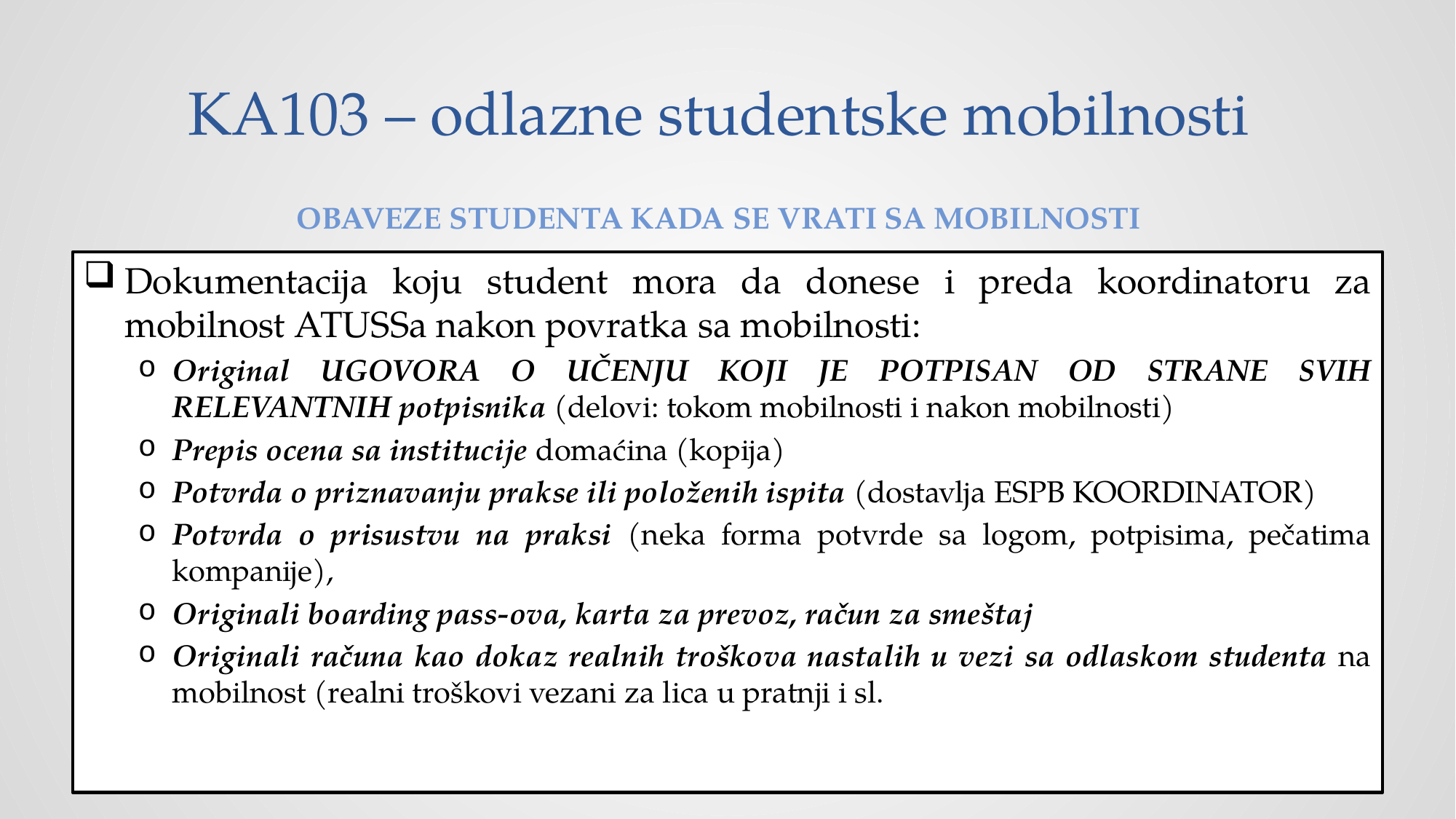

# KA103 – odlazne studentske mobilnosti OBAVEZE STUDENTA KADA SE VRATI SA MOBILNOSTI
Dokumentacija koju student mora da donese i preda koordinatoru za mobilnost ATUSSa nakon povratka sa mobilnosti:
Original UGOVORA O UČENJU KOJI JE POTPISAN OD STRANE SVIH RELEVANTNIH potpisnika (delovi: tokom mobilnosti i nakon mobilnosti)
Prepis ocena sa institucije domaćina (kopija)
Potvrda o priznavanju prakse ili položenih ispita (dostavlja ESPB KOORDINATOR)
Potvrda o prisustvu na praksi (neka forma potvrde sa logom, potpisima, pečatima kompanije),
Originali boarding pass-ova, karta za prevoz, račun za smeštaj
Originali računa kao dokaz realnih troškova nastalih u vezi sa odlaskom studenta na mobilnost (realni troškovi vezani za lica u pratnji i sl.